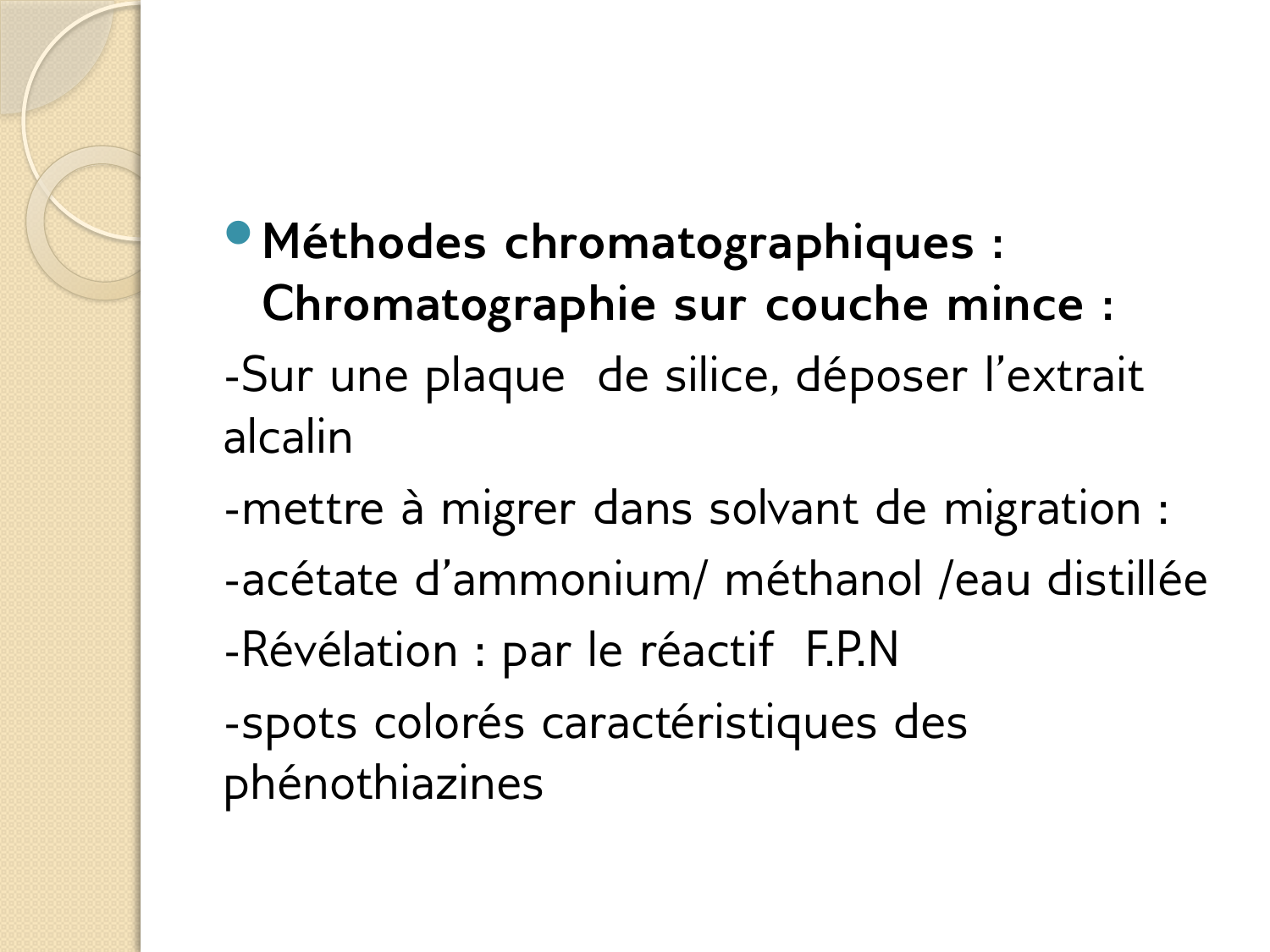

#
Méthodes chromatographiques : Chromatographie sur couche mince :
-Sur une plaque  de silice, déposer l’extrait alcalin
-mettre à migrer dans solvant de migration :
-acétate d’ammonium/ méthanol /eau distillée
-Révélation : par le réactif  F.P.N
-spots colorés caractéristiques des phénothiazines